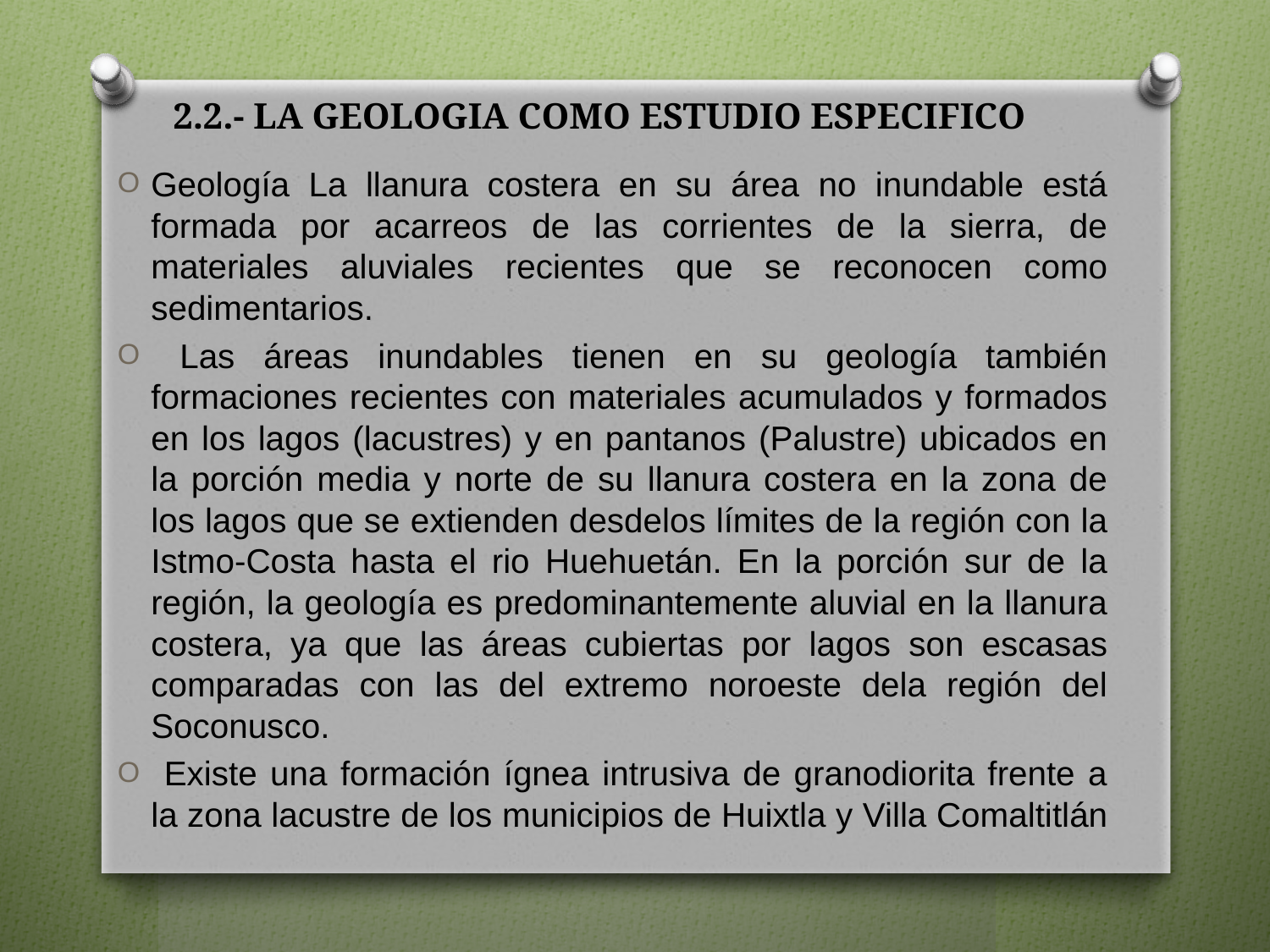

# 2.2.- LA GEOLOGIA COMO ESTUDIO ESPECIFICO
Geología La llanura costera en su área no inundable está formada por acarreos de las corrientes de la sierra, de materiales aluviales recientes que se reconocen como sedimentarios.
 Las áreas inundables tienen en su geología también formaciones recientes con materiales acumulados y formados en los lagos (lacustres) y en pantanos (Palustre) ubicados en la porción media y norte de su llanura costera en la zona de los lagos que se extienden desdelos límites de la región con la Istmo-Costa hasta el rio Huehuetán. En la porción sur de la región, la geología es predominantemente aluvial en la llanura costera, ya que las áreas cubiertas por lagos son escasas comparadas con las del extremo noroeste dela región del Soconusco.
 Existe una formación ígnea intrusiva de granodiorita frente a la zona lacustre de los municipios de Huixtla y Villa Comaltitlán